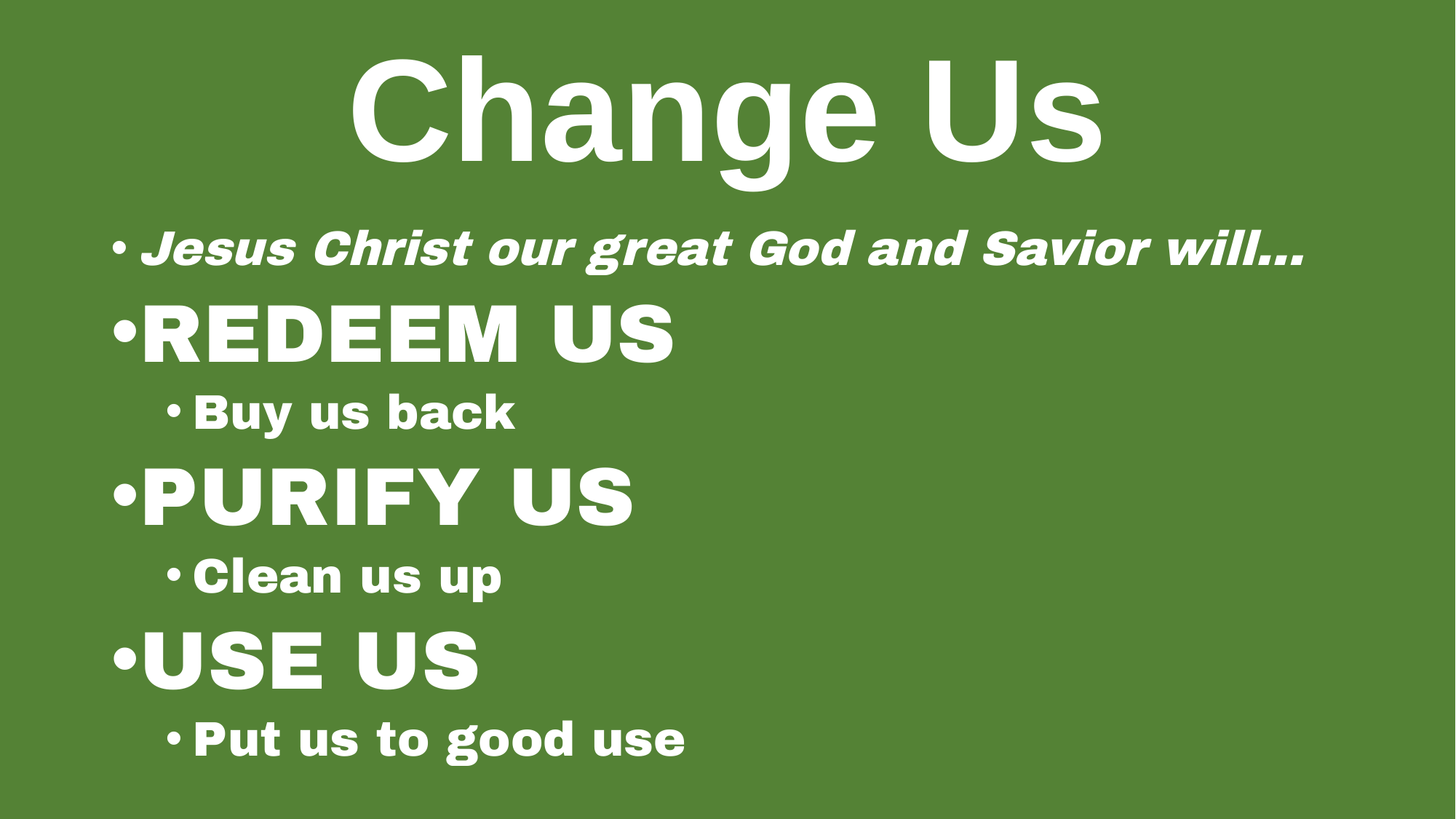

# Change Us
Jesus Christ our great God and Savior will…
REDEEM US
Buy us back
PURIFY US
Clean us up
USE US
Put us to good use